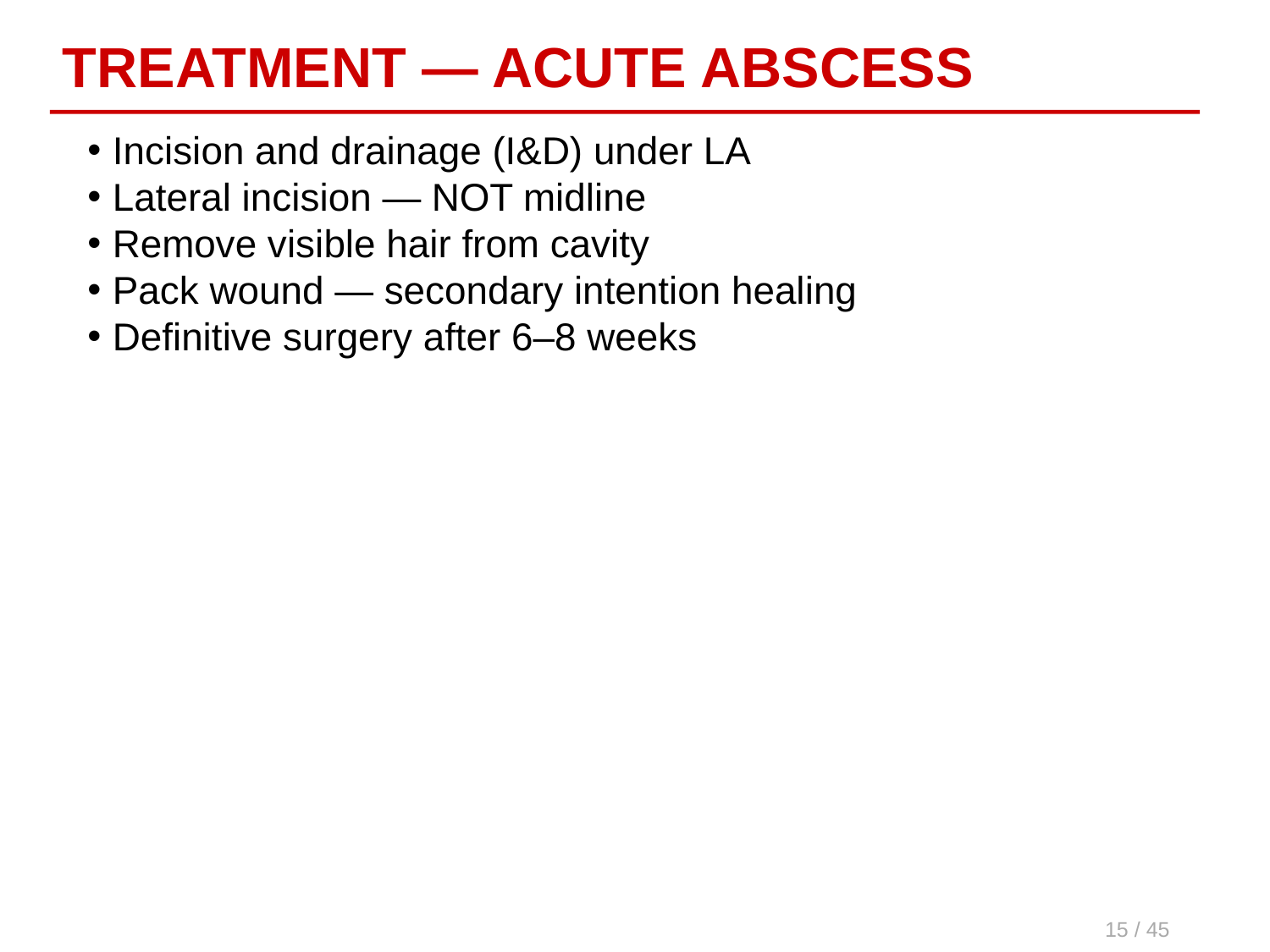

TREATMENT — ACUTE ABSCESS

Incision and drainage (I&D) under LA
Lateral incision — NOT midline
Remove visible hair from cavity
Pack wound — secondary intention healing
Definitive surgery after 6–8 weeks
15 / 45